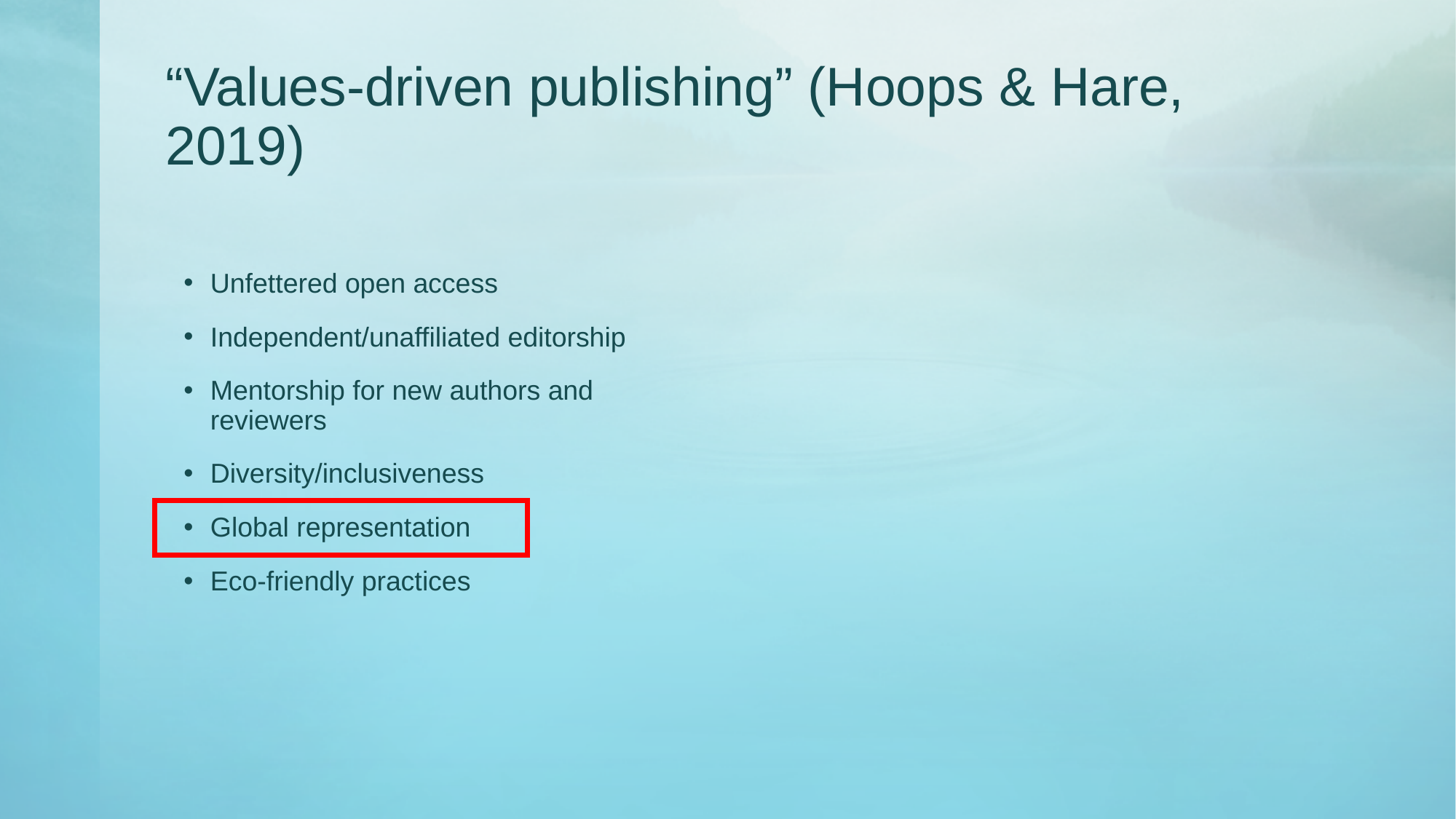

# “Values-driven publishing” (Hoops & Hare, 2019)
Unfettered open access
Independent/unaffiliated editorship
Mentorship for new authors and reviewers
Diversity/inclusiveness
Global representation
Eco-friendly practices